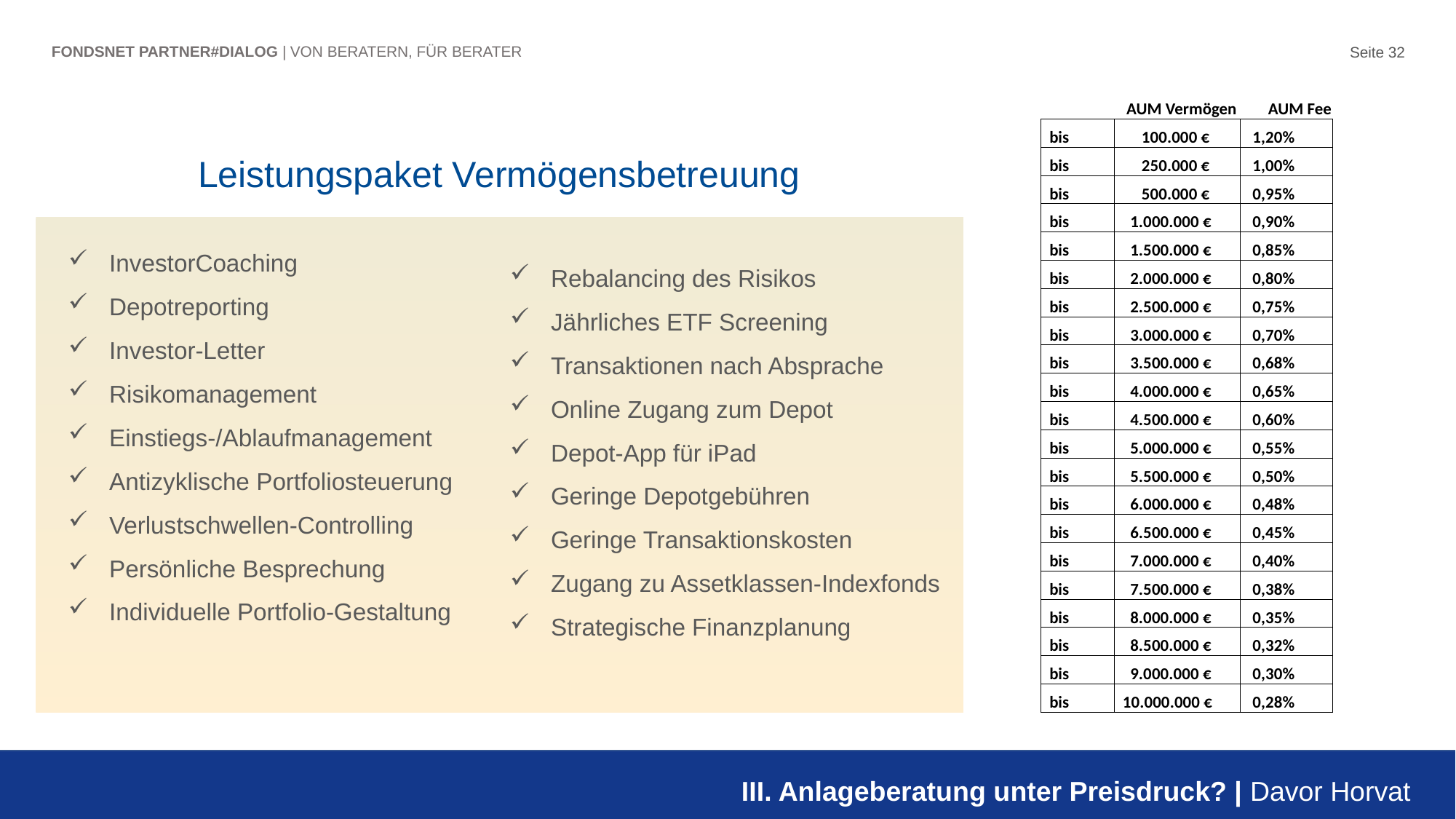

Seite 32

FONDSNET PARTNER#DIALOG | VON BERATERN, FÜR BERATER
|  | AUM Vermögen | AUM Fee |
| --- | --- | --- |
| bis | 100.000 € | 1,20% |
| bis | 250.000 € | 1,00% |
| bis | 500.000 € | 0,95% |
| bis | 1.000.000 € | 0,90% |
| bis | 1.500.000 € | 0,85% |
| bis | 2.000.000 € | 0,80% |
| bis | 2.500.000 € | 0,75% |
| bis | 3.000.000 € | 0,70% |
| bis | 3.500.000 € | 0,68% |
| bis | 4.000.000 € | 0,65% |
| bis | 4.500.000 € | 0,60% |
| bis | 5.000.000 € | 0,55% |
| bis | 5.500.000 € | 0,50% |
| bis | 6.000.000 € | 0,48% |
| bis | 6.500.000 € | 0,45% |
| bis | 7.000.000 € | 0,40% |
| bis | 7.500.000 € | 0,38% |
| bis | 8.000.000 € | 0,35% |
| bis | 8.500.000 € | 0,32% |
| bis | 9.000.000 € | 0,30% |
| bis | 10.000.000 € | 0,28% |
Leistungspaket Vermögensbetreuung

InvestorCoaching
Depotreporting
Investor-Letter
Risikomanagement
Einstiegs-/Ablaufmanagement
Antizyklische Portfoliosteuerung
Verlustschwellen-Controlling
Persönliche Besprechung
Individuelle Portfolio-Gestaltung

Rebalancing des Risikos
Jährliches ETF Screening
Transaktionen nach Absprache
Online Zugang zum Depot
Depot-App für iPad
Geringe Depotgebühren
Geringe Transaktionskosten
Zugang zu Assetklassen-Indexfonds
Strategische Finanzplanung

III. Anlageberatung unter Preisdruck? | Davor Horvat